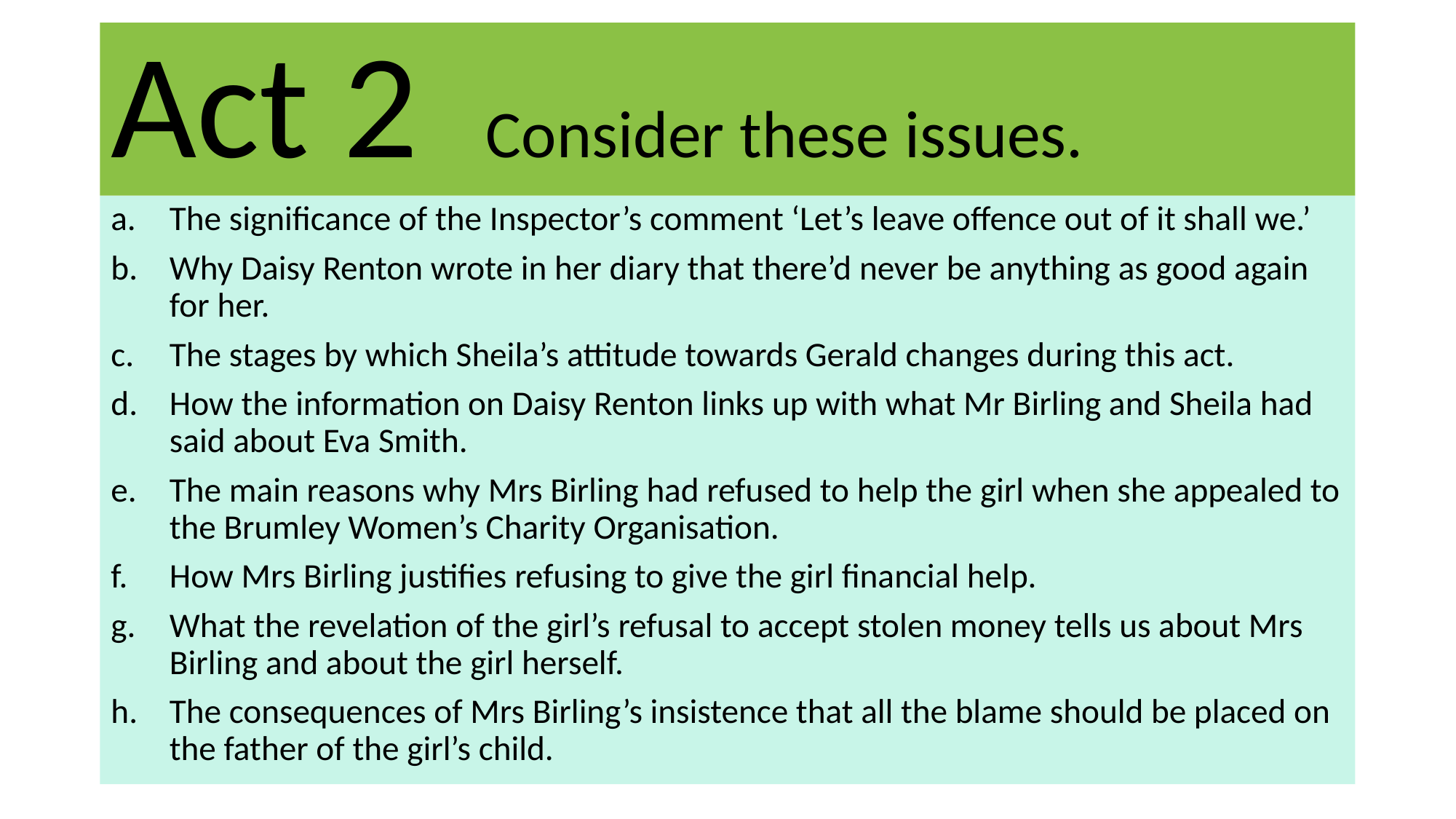

# Act 2  Consider these issues.
The significance of the Inspector’s comment ‘Let’s leave offence out of it shall we.’
Why Daisy Renton wrote in her diary that there’d never be anything as good again for her.
The stages by which Sheila’s attitude towards Gerald changes during this act.
How the information on Daisy Renton links up with what Mr Birling and Sheila had said about Eva Smith.
The main reasons why Mrs Birling had refused to help the girl when she appealed to the Brumley Women’s Charity Organisation.
How Mrs Birling justifies refusing to give the girl financial help.
What the revelation of the girl’s refusal to accept stolen money tells us about Mrs Birling and about the girl herself.
The consequences of Mrs Birling’s insistence that all the blame should be placed on the father of the girl’s child.